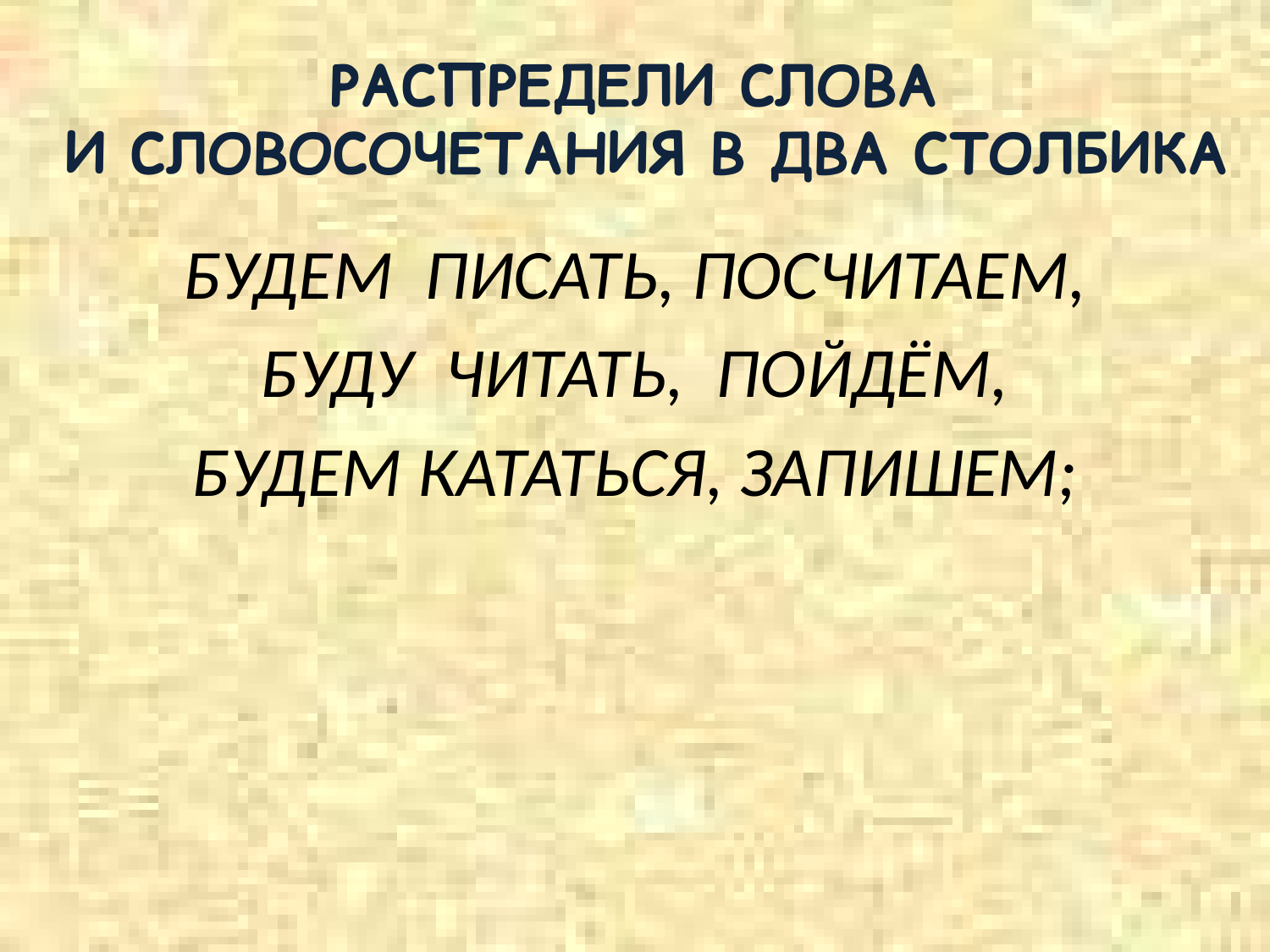

# РАСПРЕДЕЛИ СЛОВА И СЛОВОСОЧЕТАНИЯ В ДВА СТОЛБИКА
БУДЕМ  ПИСАТЬ, ПОСЧИТАЕМ,
 БУДУ  ЧИТАТЬ,  ПОЙДЁМ,
БУДЕМ КАТАТЬСЯ, ЗАПИШЕМ;